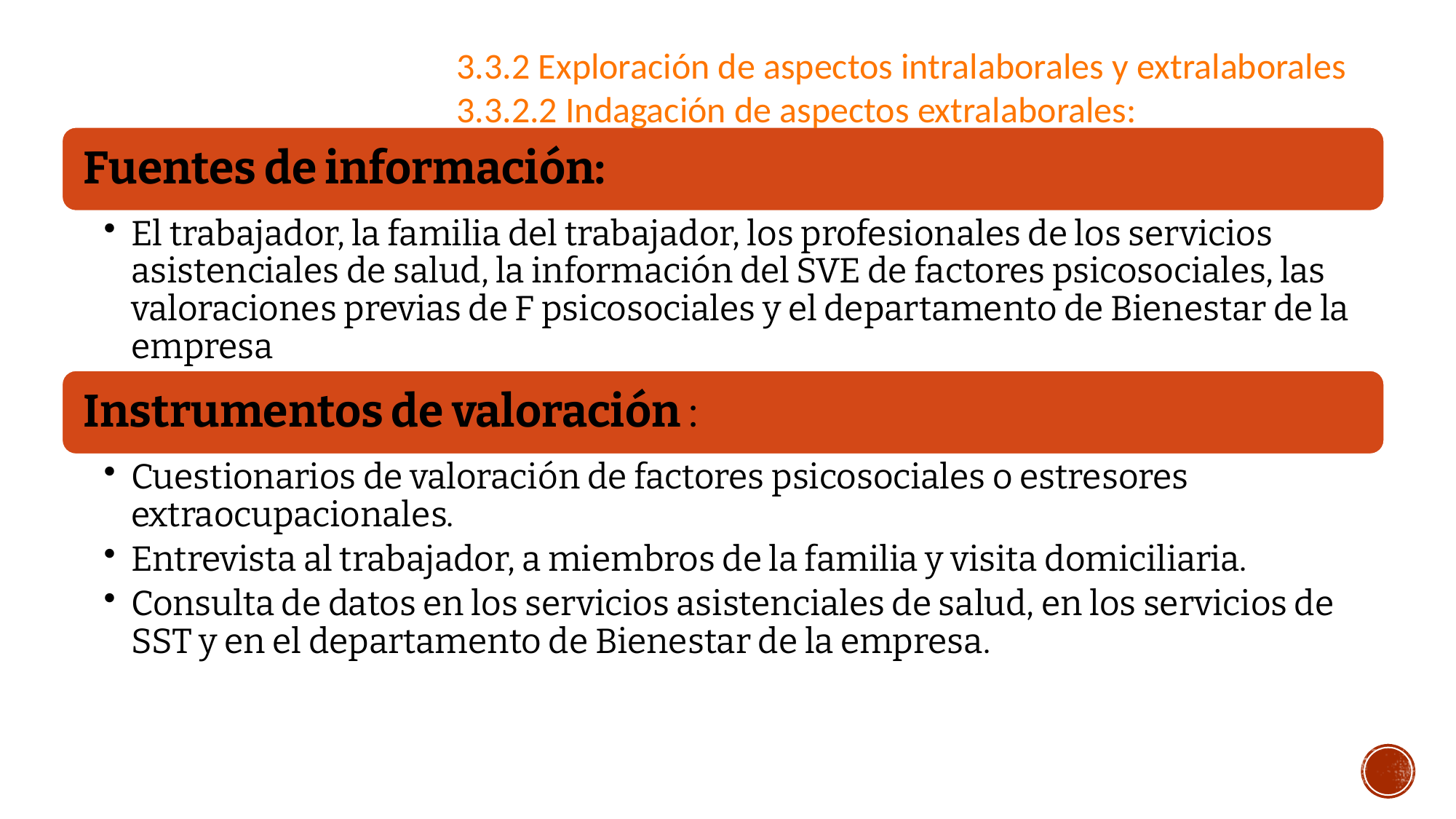

3.3.2 Exploración de aspectos intralaborales y extralaborales
3.3.2.2 Indagación de aspectos extralaborales:
Fuentes de información:
El trabajador, la familia del trabajador, los profesionales de los servicios asistenciales de salud, la información del SVE de factores psicosociales, las valoraciones previas de F psicosociales y el departamento de Bienestar de la empresa
Instrumentos de valoración :
Cuestionarios de valoración de factores psicosociales o estresores extraocupacionales.
Entrevista al trabajador, a miembros de la familia y visita domiciliaria.
Consulta de datos en los servicios asistenciales de salud, en los servicios de SST y en el departamento de Bienestar de la empresa.